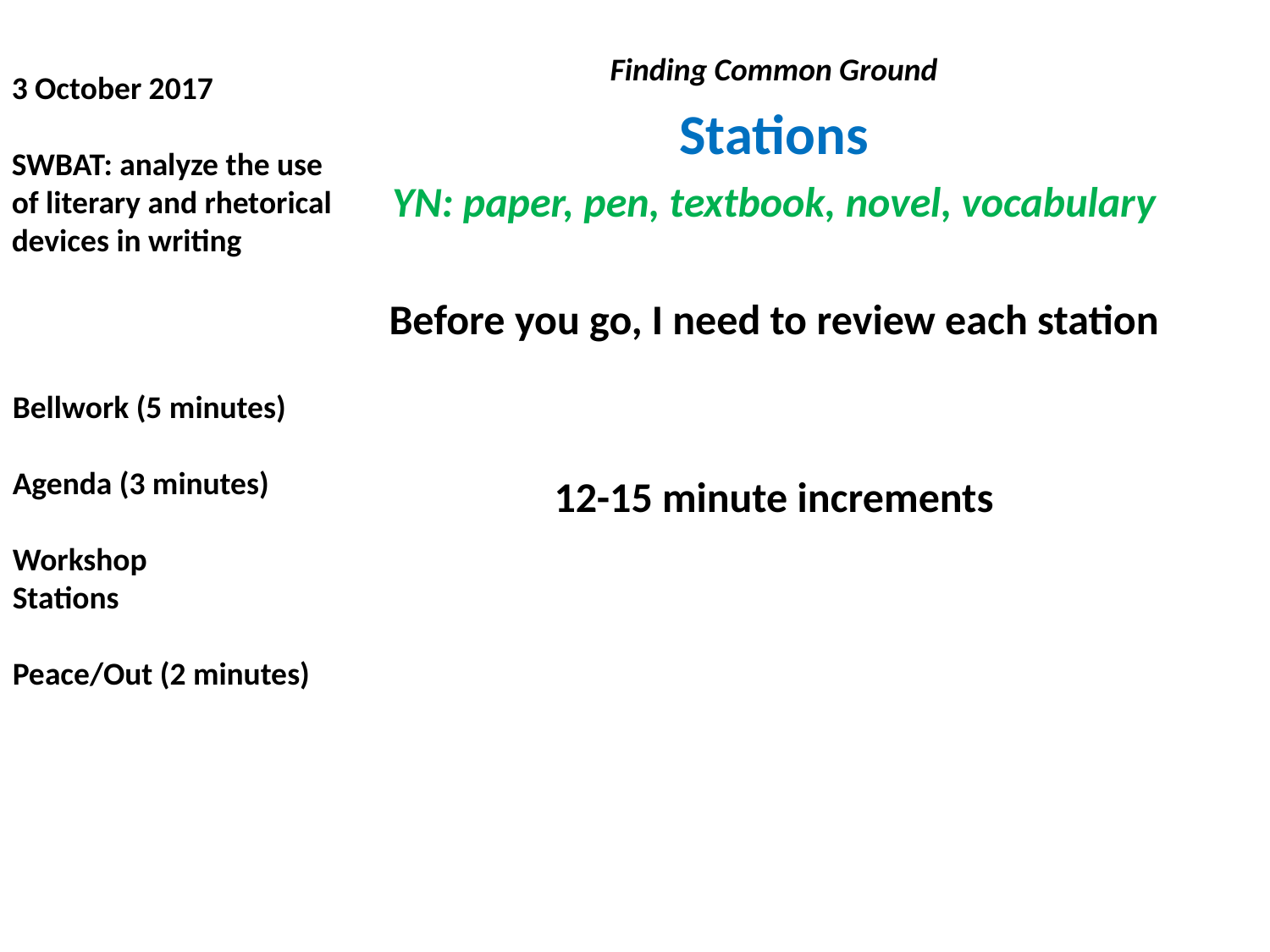

# 3 October 2017 SWBAT: analyze the use of literary and rhetorical devices in writing
Finding Common Ground
Stations
YN: paper, pen, textbook, novel, vocabulary

Before you go, I need to review each station

12-15 minute increments

Bellwork (5 minutes)

Agenda (3 minutes)

Workshop
Stations

Peace/Out (2 minutes)